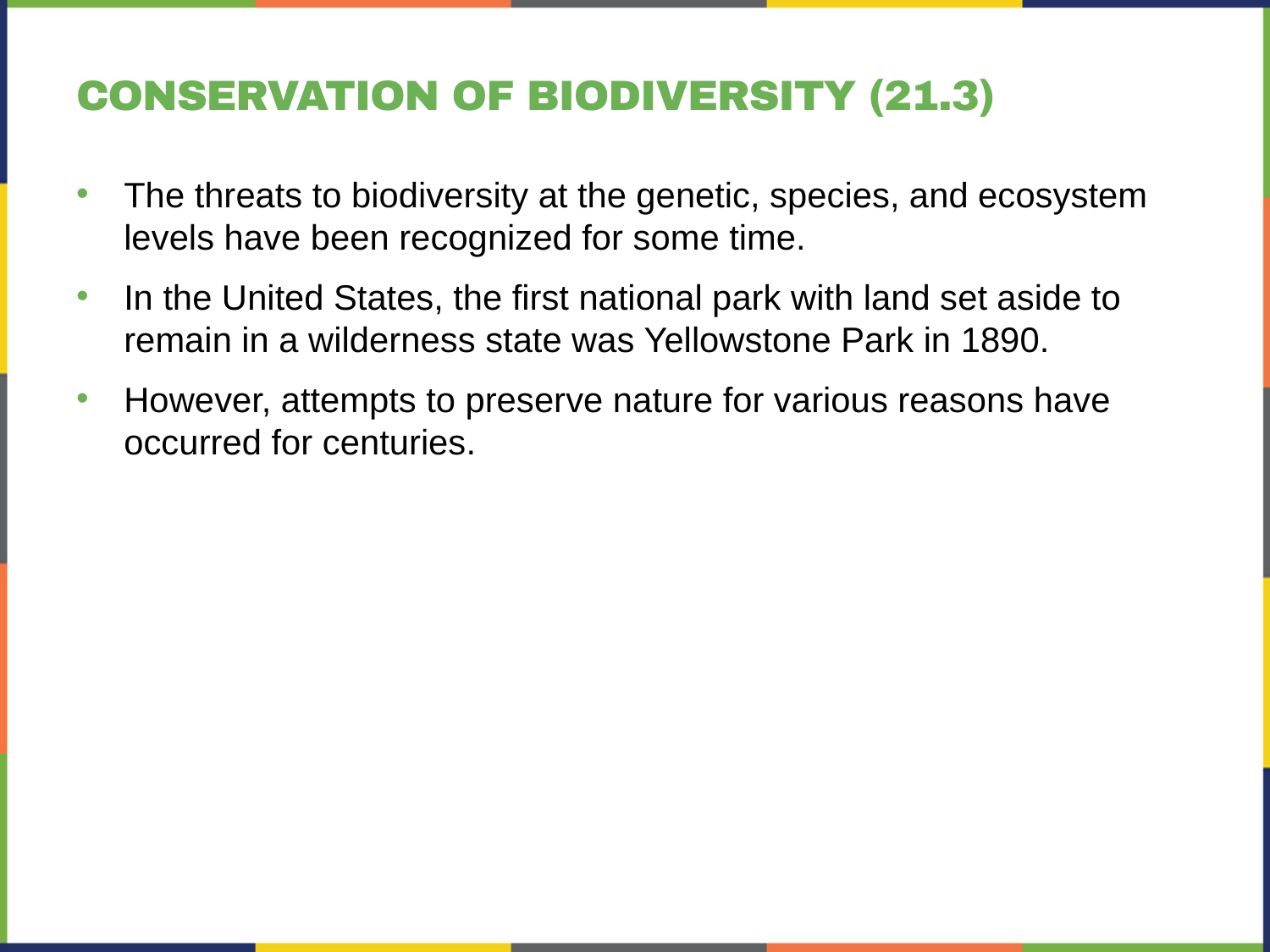

# Conservation of biodiversity (21.3)
The threats to biodiversity at the genetic, species, and ecosystem levels have been recognized for some time.
In the United States, the first national park with land set aside to remain in a wilderness state was Yellowstone Park in 1890.
However, attempts to preserve nature for various reasons have occurred for centuries.